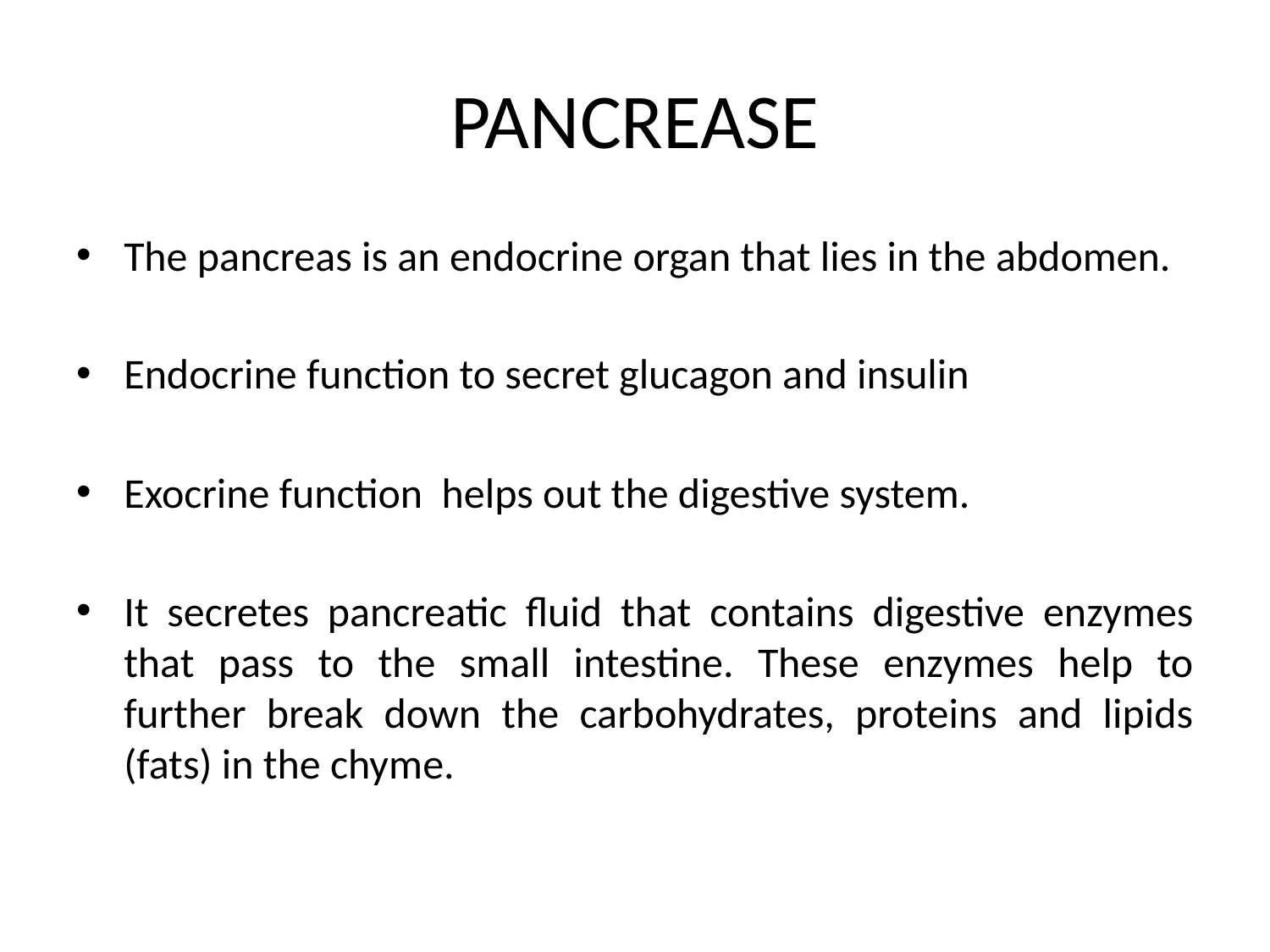

# PANCREASE
The pancreas is an endocrine organ that lies in the abdomen.

Endocrine function to secret glucagon and insulin

Exocrine function  helps out the digestive system.

It secretes pancreatic fluid that contains digestive enzymes that pass to the small intestine. These enzymes help to further break down the carbohydrates, proteins and lipids (fats) in the chyme.